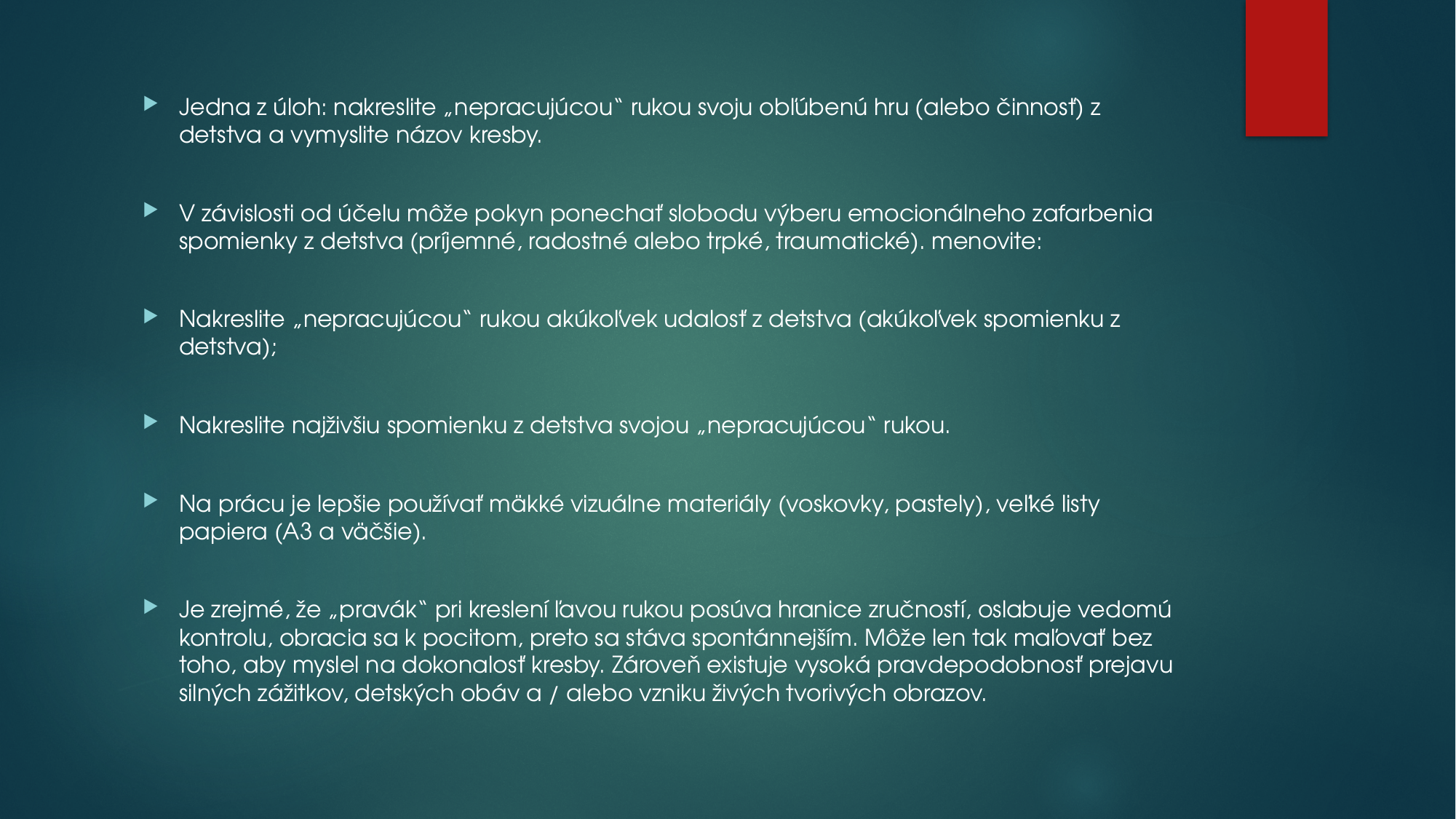

Jedna z úloh: nakreslite „nepracujúcou“ rukou svoju obľúbenú hru (alebo činnosť) z detstva a vymyslite názov kresby.

V závislosti od účelu môže pokyn ponechať slobodu výberu emocionálneho zafarbenia spomienky z detstva (príjemné, radostné alebo trpké, traumatické). menovite:

Nakreslite „nepracujúcou“ rukou akúkoľvek udalosť z detstva (akúkoľvek spomienku z detstva);

Nakreslite najživšiu spomienku z detstva svojou „nepracujúcou“ rukou.

Na prácu je lepšie používať mäkké vizuálne materiály (voskovky, pastely), veľké listy papiera (A3 a väčšie).

Je zrejmé, že „pravák“ pri kreslení ľavou rukou posúva hranice zručností, oslabuje vedomú kontrolu, obracia sa k pocitom, preto sa stáva spontánnejším. Môže len tak maľovať bez toho, aby myslel na dokonalosť kresby. Zároveň existuje vysoká pravdepodobnosť prejavu silných zážitkov, detských obáv a / alebo vzniku živých tvorivých obrazov.